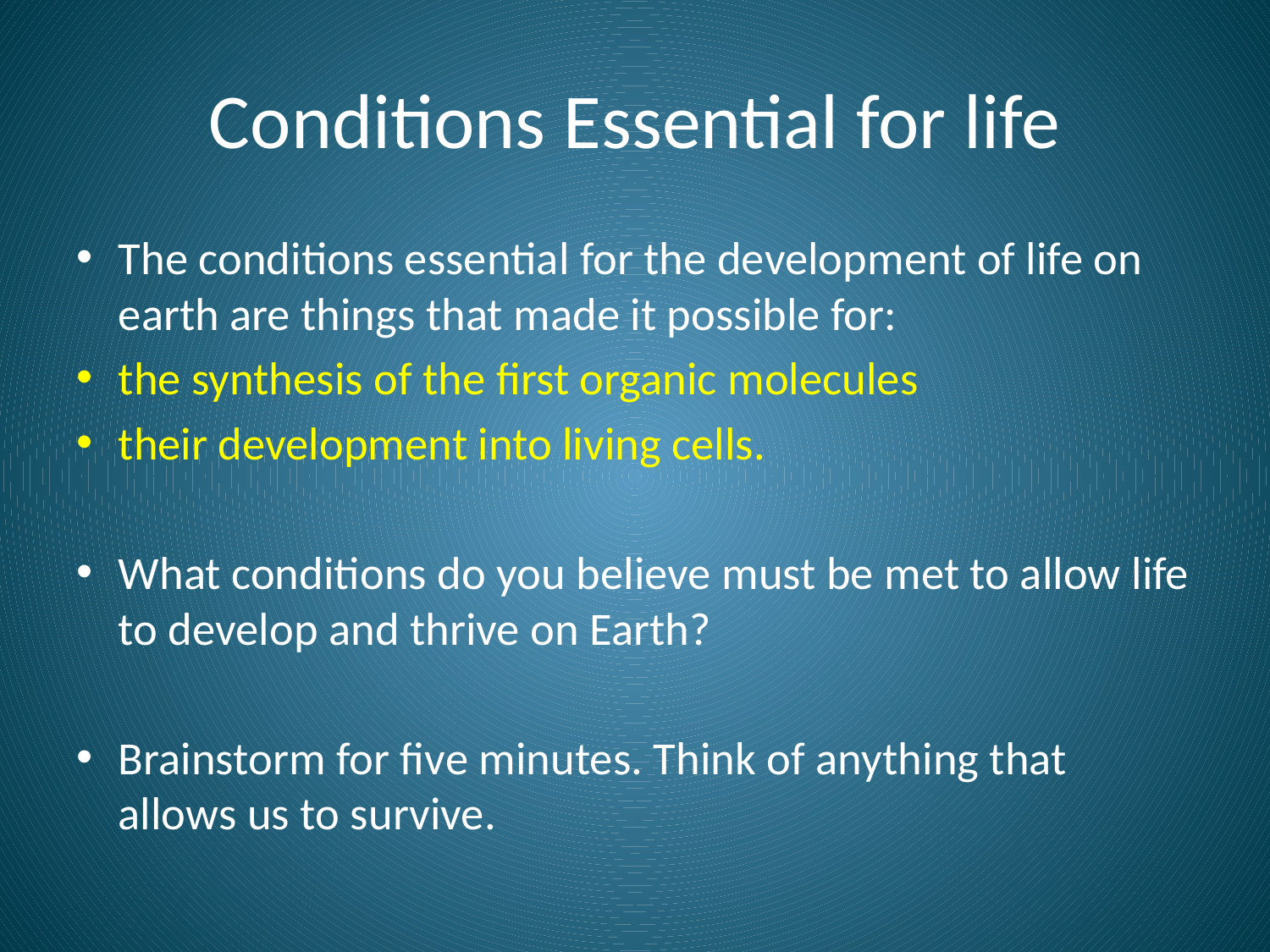

# Conditions Essential for life
The conditions essential for the development of life on earth are things that made it possible for:
the synthesis of the first organic molecules
their development into living cells.

What conditions do you believe must be met to allow life to develop and thrive on Earth?

Brainstorm for five minutes. Think of anything that allows us to survive.